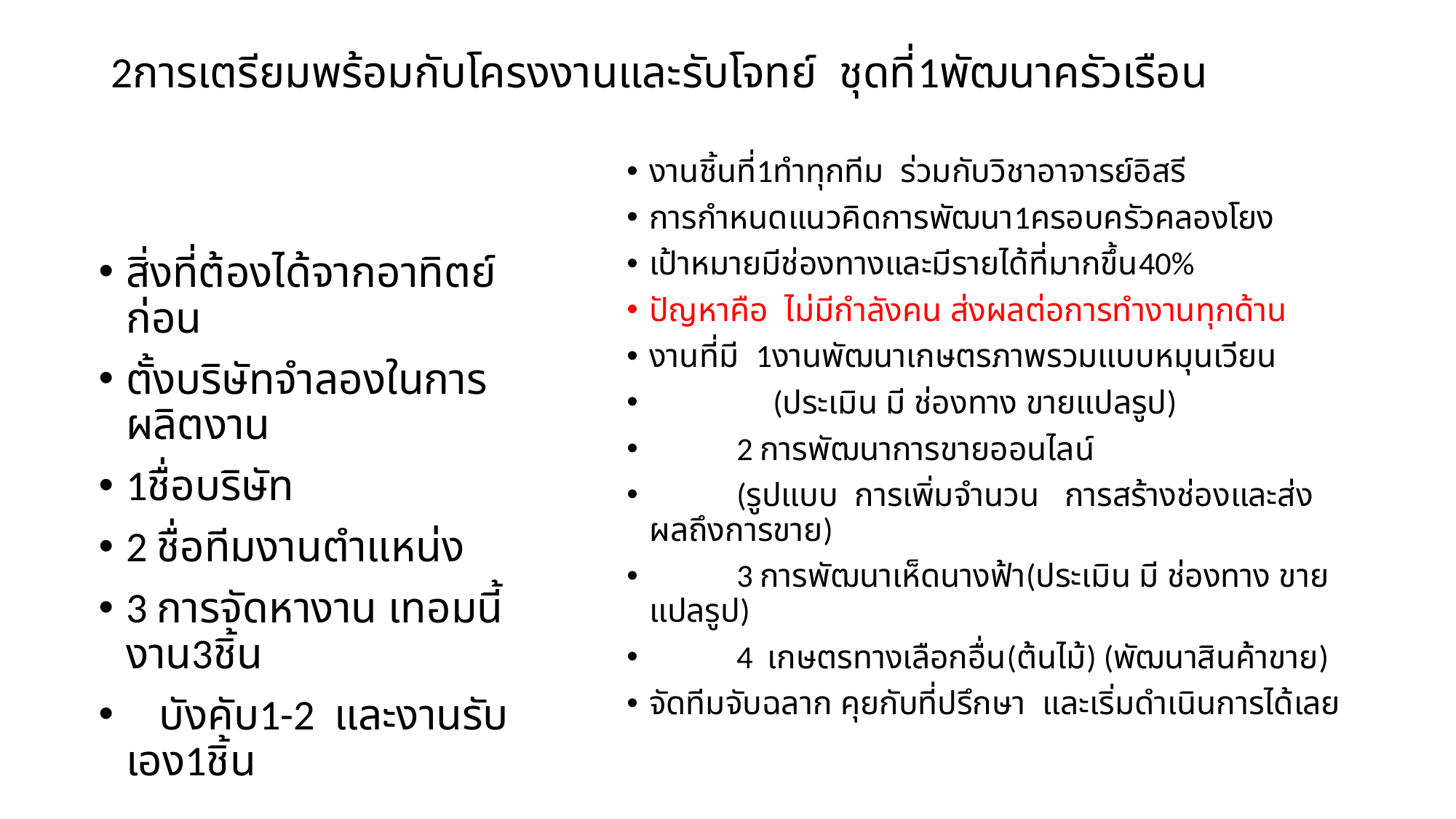

# 2การเตรียมพร้อมกับโครงงานและรับโจทย์  ชุดที่1พัฒนาครัวเรือน
งานชิ้นที่1ทำทุกทีม  ร่วมกับวิชาอาจารย์อิสรี
การกำหนดแนวคิดการพัฒนา1ครอบครัวคลองโยง
เป้าหมายมีช่องทางและมีรายได้ที่มากขึ้น40%
ปัญหาคือ  ไม่มีกำลังคน ส่งผลต่อการทำงานทุกด้าน
งานที่มี  1งานพัฒนาเกษตรภาพรวมแบบหมุนเวียน
                 (ประเมิน มี ช่องทาง ขายแปลรูป)
            2 การพัฒนาการขายออนไลน์
            (รูปแบบ  การเพิ่มจำนวน   การสร้างช่องและส่งผลถึงการขาย)
            3 การพัฒนาเห็ดนางฟ้า(ประเมิน มี ช่องทาง ขายแปลรูป)
            4  เกษตรทางเลือกอื่น(ต้นไม้) (พัฒนาสินค้าขาย)
จัดทีมจับฉลาก คุยกับที่ปรึกษา  และเริ่มดำเนินการได้เลย

สิ่งที่ต้องได้จากอาทิตย์ก่อน
ตั้งบริษัทจำลองในการผลิตงาน
1ชื่อบริษัท
2 ชื่อทีมงานตำแหน่ง
3 การจัดหางาน เทอมนี้งาน3ชิ้น
   บังคับ1-2  และงานรับเอง1ชิ้น